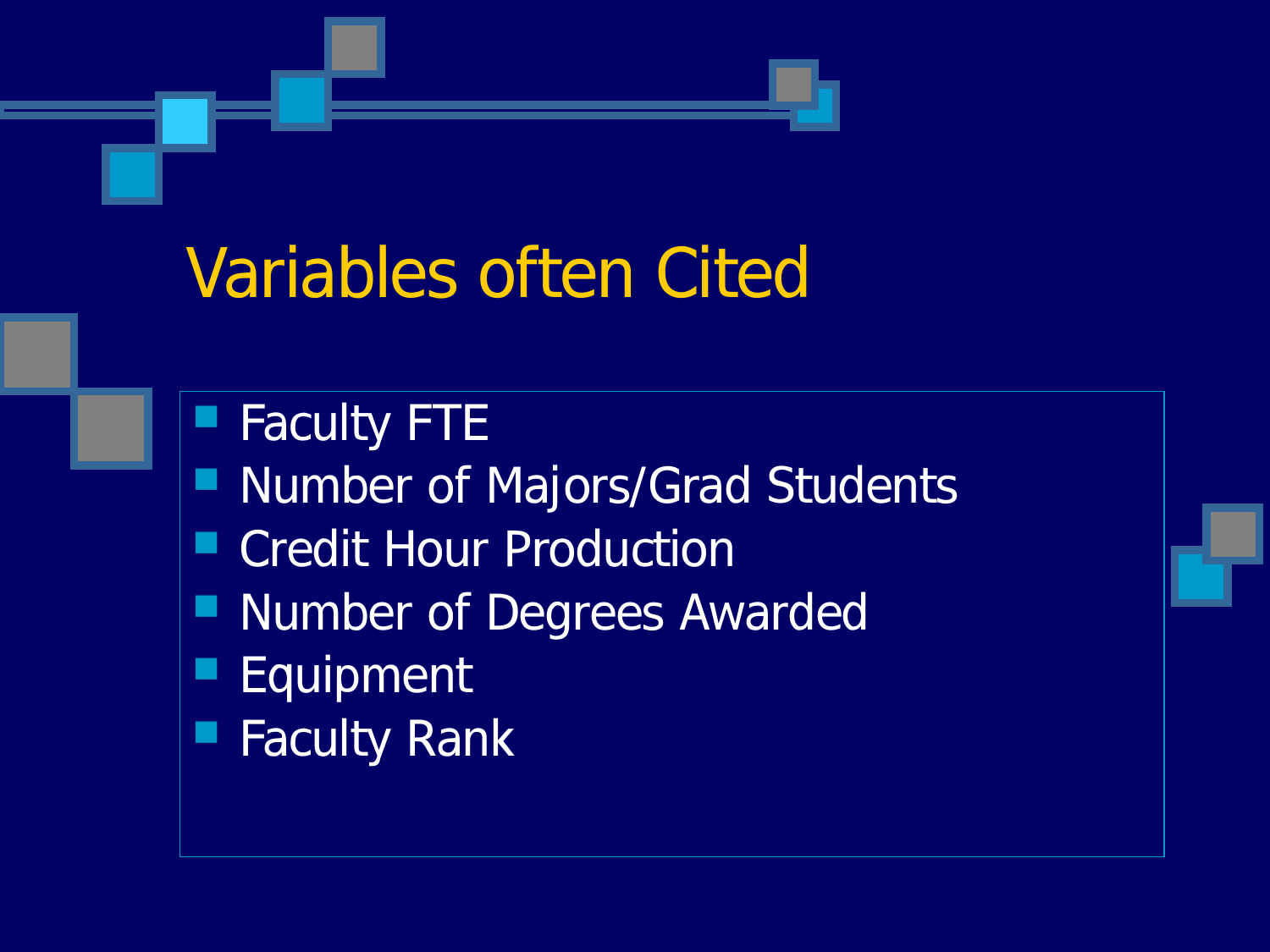

Variables often Cited
Faculty FTE
Number of Majors/Grad Students
Credit Hour Production
Number of Degrees Awarded
Equipment
Faculty Rank